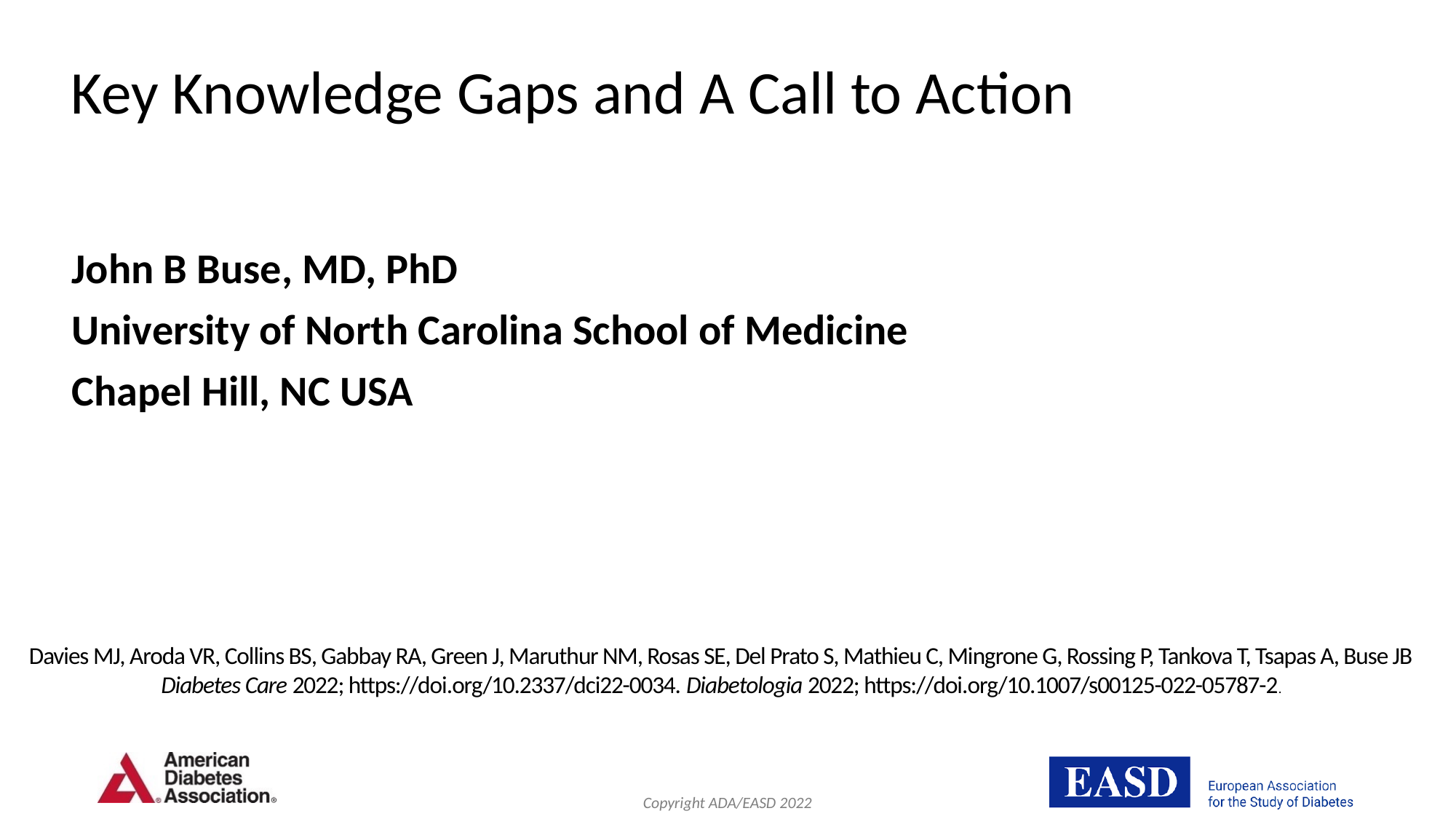

# Key Knowledge Gaps and A Call to Action
John B Buse, MD, PhD
University of North Carolina School of Medicine
Chapel Hill, NC USA

Davies MJ, Aroda VR, Collins BS, Gabbay RA, Green J, Maruthur NM, Rosas SE, Del Prato S, Mathieu C, Mingrone G, Rossing P, Tankova T, Tsapas A, Buse JB
Diabetes Care 2022; https://doi.org/10.2337/dci22-0034. Diabetologia 2022; https://doi.org/10.1007/s00125-022-05787-2.